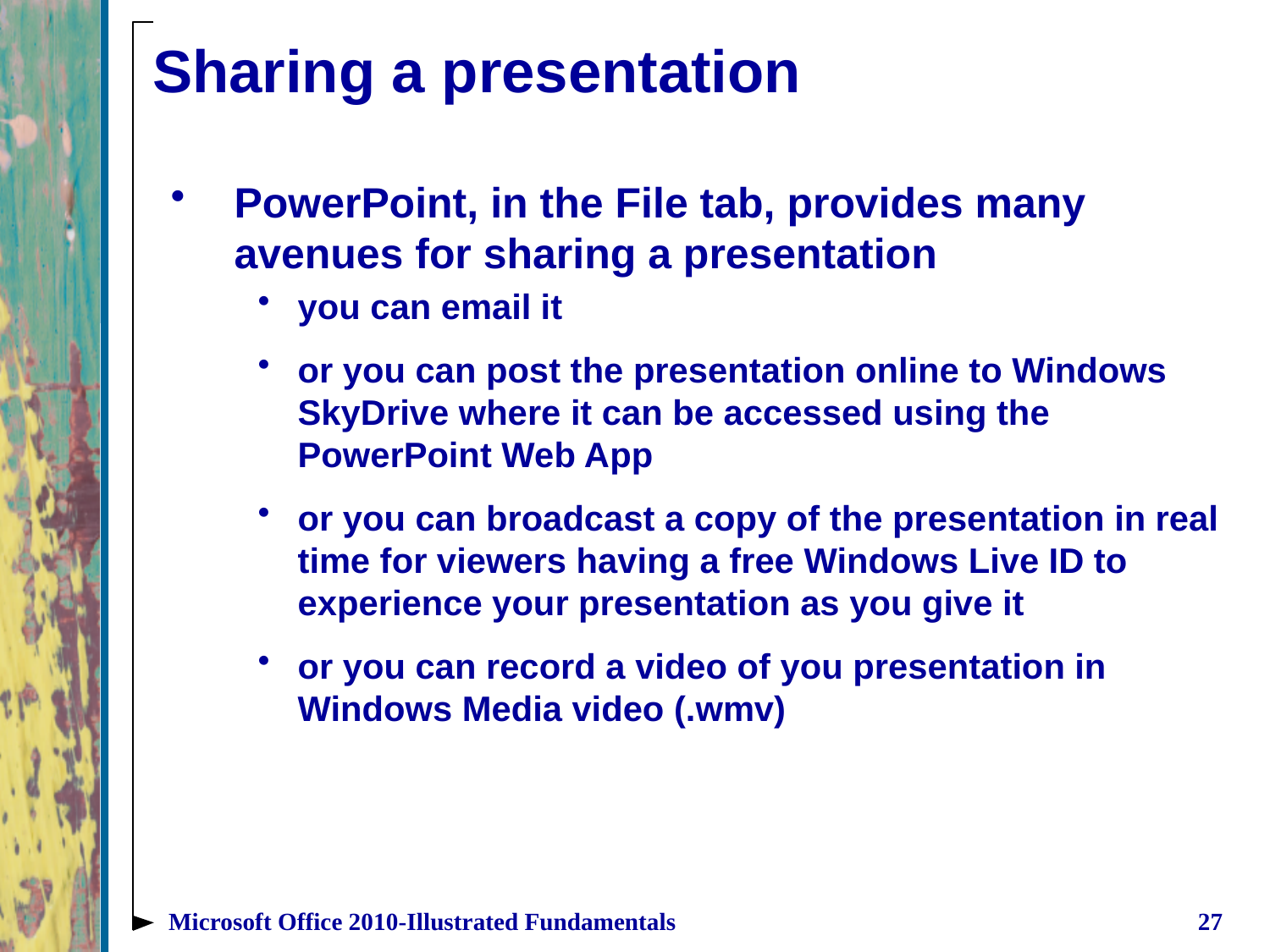

# Sharing a presentation
PowerPoint, in the File tab, provides many avenues for sharing a presentation
you can email it
or you can post the presentation online to Windows SkyDrive where it can be accessed using the PowerPoint Web App
or you can broadcast a copy of the presentation in real time for viewers having a free Windows Live ID to experience your presentation as you give it
or you can record a video of you presentation in Windows Media video (.wmv)
Microsoft Office 2010-Illustrated Fundamentals
27